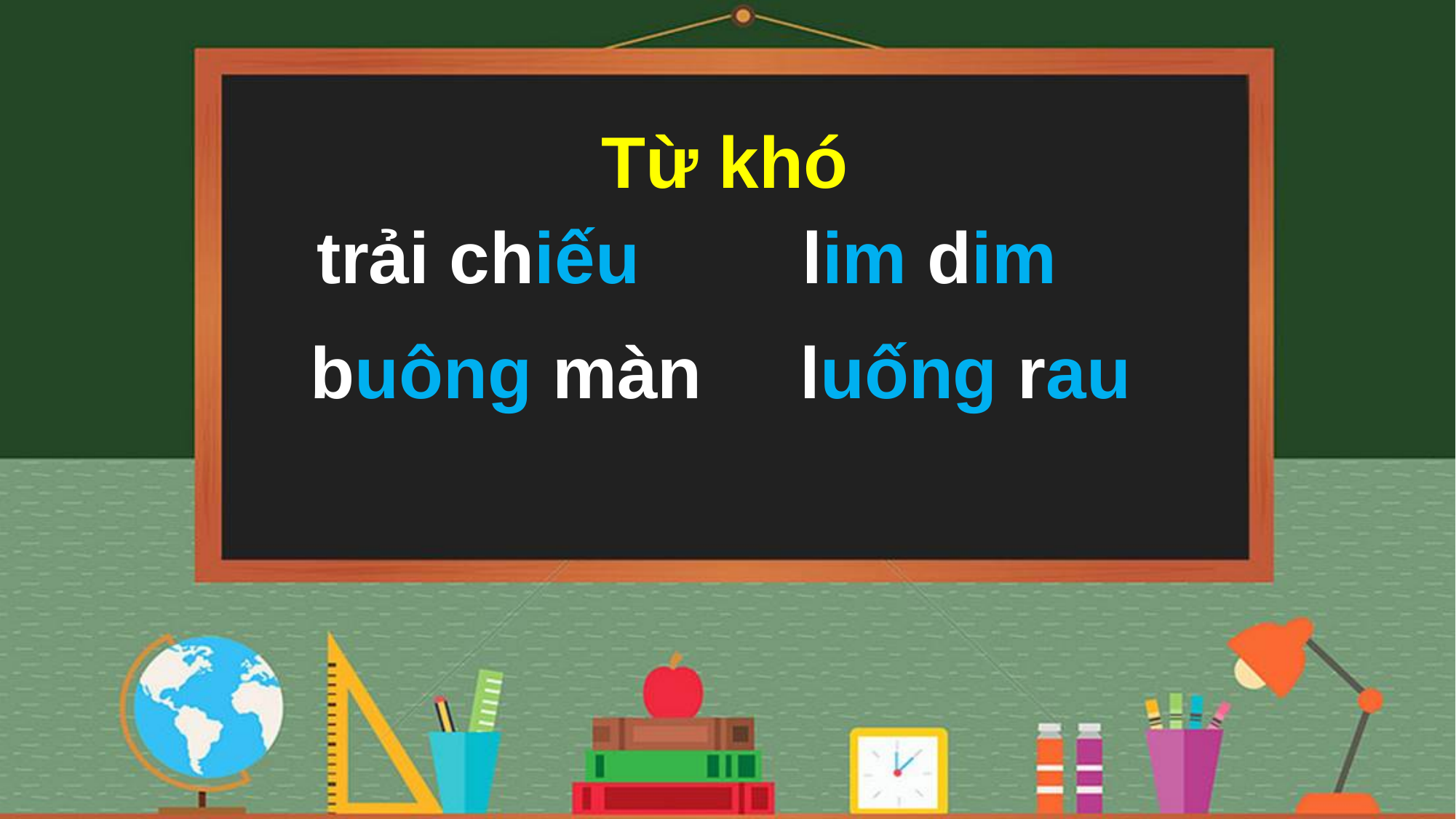

Từ khó
trải chiếu
lim dim
buông màn
luống rau